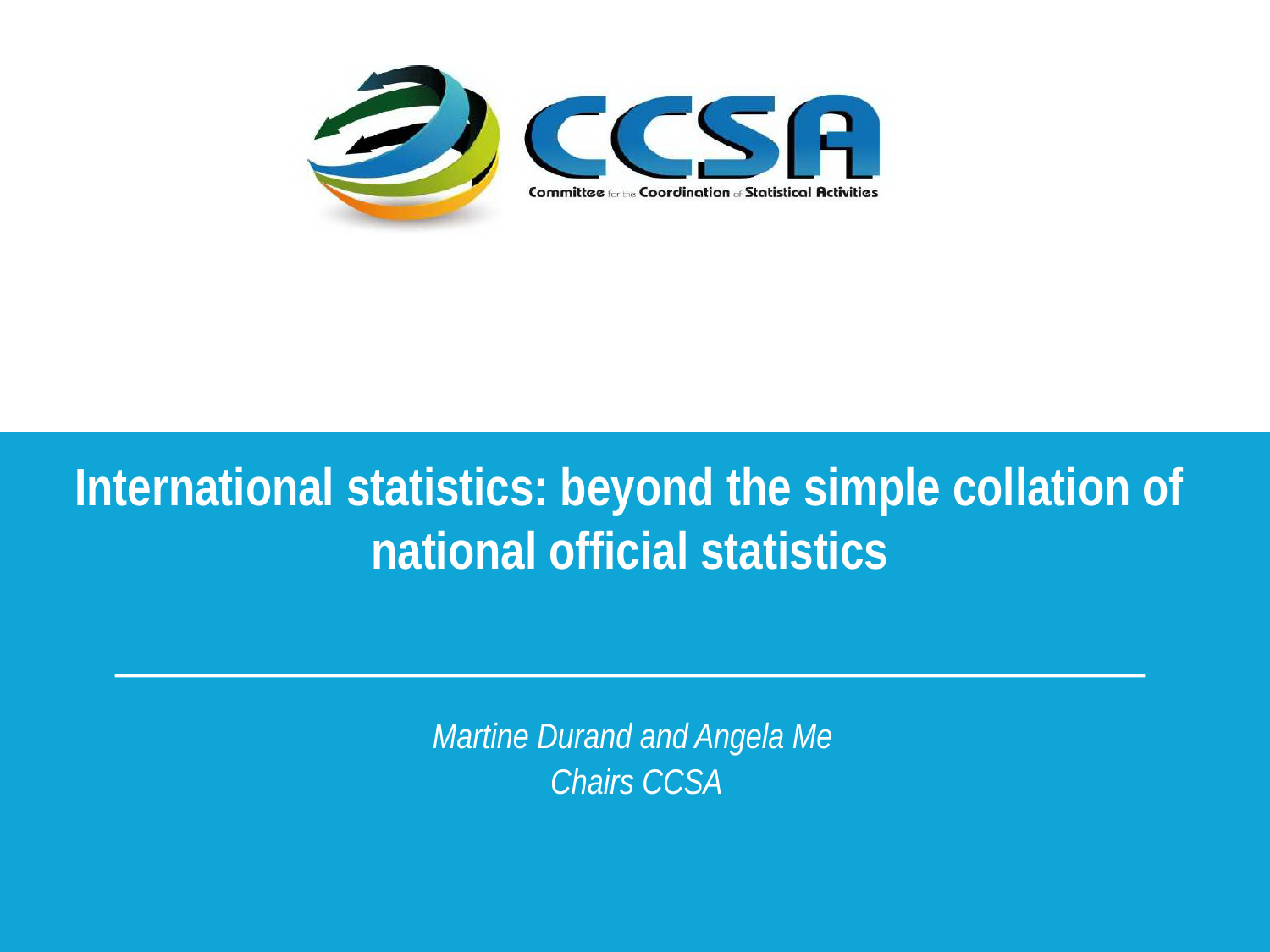

# International statistics: beyond the simple collation of national official statistics

Martine Durand and Angela Me
Chairs CCSA